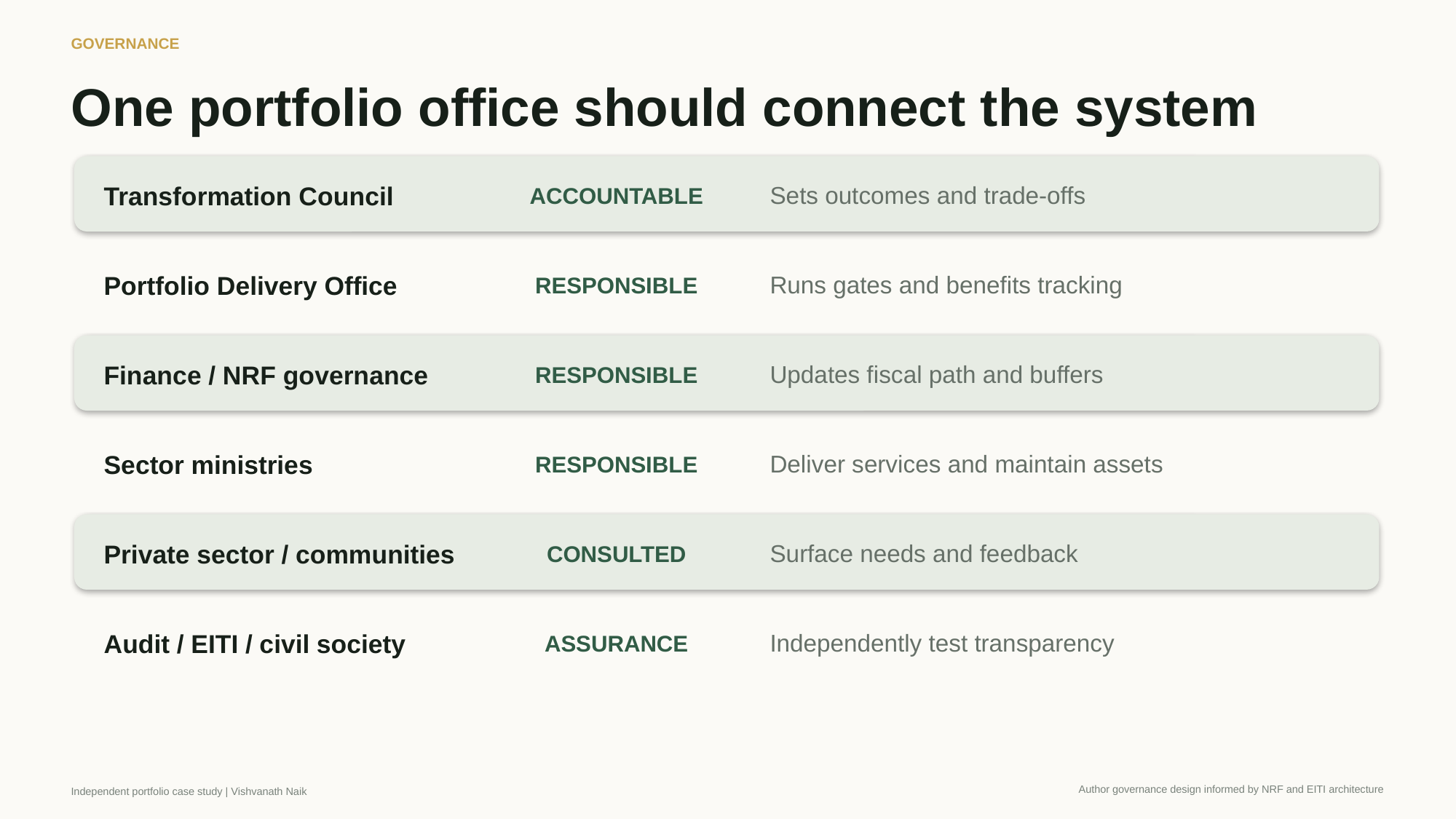

GOVERNANCE
One portfolio office should connect the system

Transformation Council
Sets outcomes and trade-offs
ACCOUNTABLE
Portfolio Delivery Office
Runs gates and benefits tracking
RESPONSIBLE

Finance / NRF governance
Updates fiscal path and buffers
RESPONSIBLE
Sector ministries
Deliver services and maintain assets
RESPONSIBLE

Private sector / communities
Surface needs and feedback
CONSULTED
Audit / EITI / civil society
Independently test transparency
ASSURANCE
Author governance design informed by NRF and EITI architecture
Independent portfolio case study | Vishvanath Naik